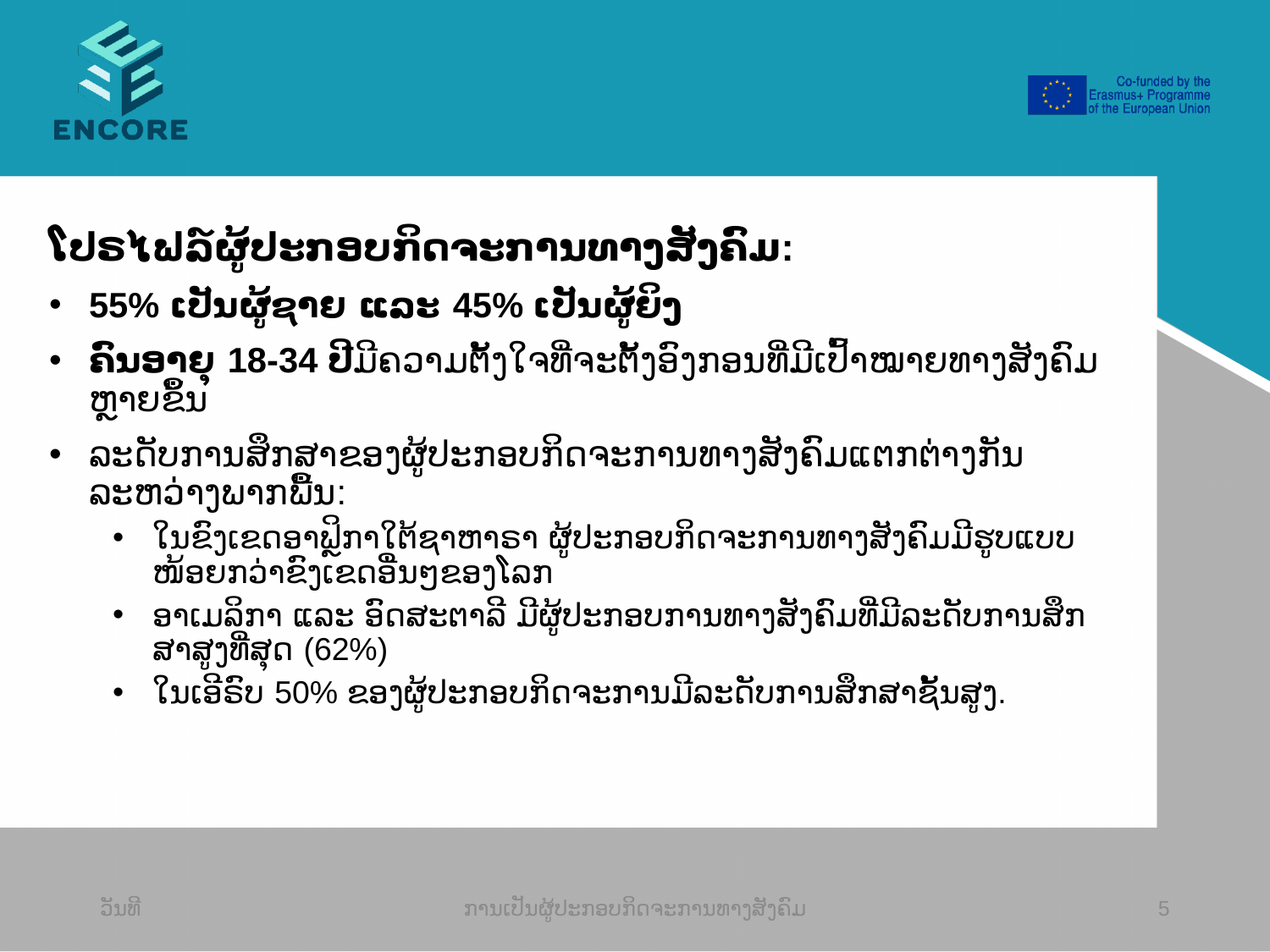

#
ໂປຣໄຟລ໌ຜູ້ປະກອບກິດຈະການທາງສັງຄົມ:
55% ເປັນຜູ້ຊາຍ ແລະ 45% ເປັນຜູ້ຍິງ
ຄົນອາຍຸ 18-34 ປີມີຄວາມຕັ້ງໃຈທີ່ຈະຕັ້ງອົງກອນທີ່ມີເປົ້າໝາຍທາງສັງຄົມຫຼາຍຂຶ້ນ
ລະດັບການສຶກສາຂອງຜູ້ປະກອບກິດຈະການທາງສັງຄົມແຕກຕ່າງກັນລະຫວ່າງພາກພື້ນ:
ໃນຂົງເຂດອາຟຼິກາໃຕ້ຊາຫາຣາ ຜູ້ປະກອບກິດຈະການທາງສັງຄົມມີຮູບແບບໜ້ອຍກວ່າຂົງເຂດອື່ນໆຂອງໂລກ
ອາ​ເມ​ລິ​ກາ ແລະ ອົດ​ສະ​ຕາ​ລີ ມີຜູ້​ປະ​ກອບ​ການ​ທາງສັງ​ຄົມ​ທີ່​ມີ​ລະ​ດັບ​ການ​ສຶກ​ສາ​ສູງ​ທີ່​ສຸດ (62%)
ໃນເອີຣົບ 50% ຂອງຜູ້ປະກອບກິດຈະການມີລະດັບການສຶກສາຊັ້ນສູງ.
ວັນທີ
ການເປັນຜູ້ປະກອບກິດຈະການທາງສັງຄົມ
5